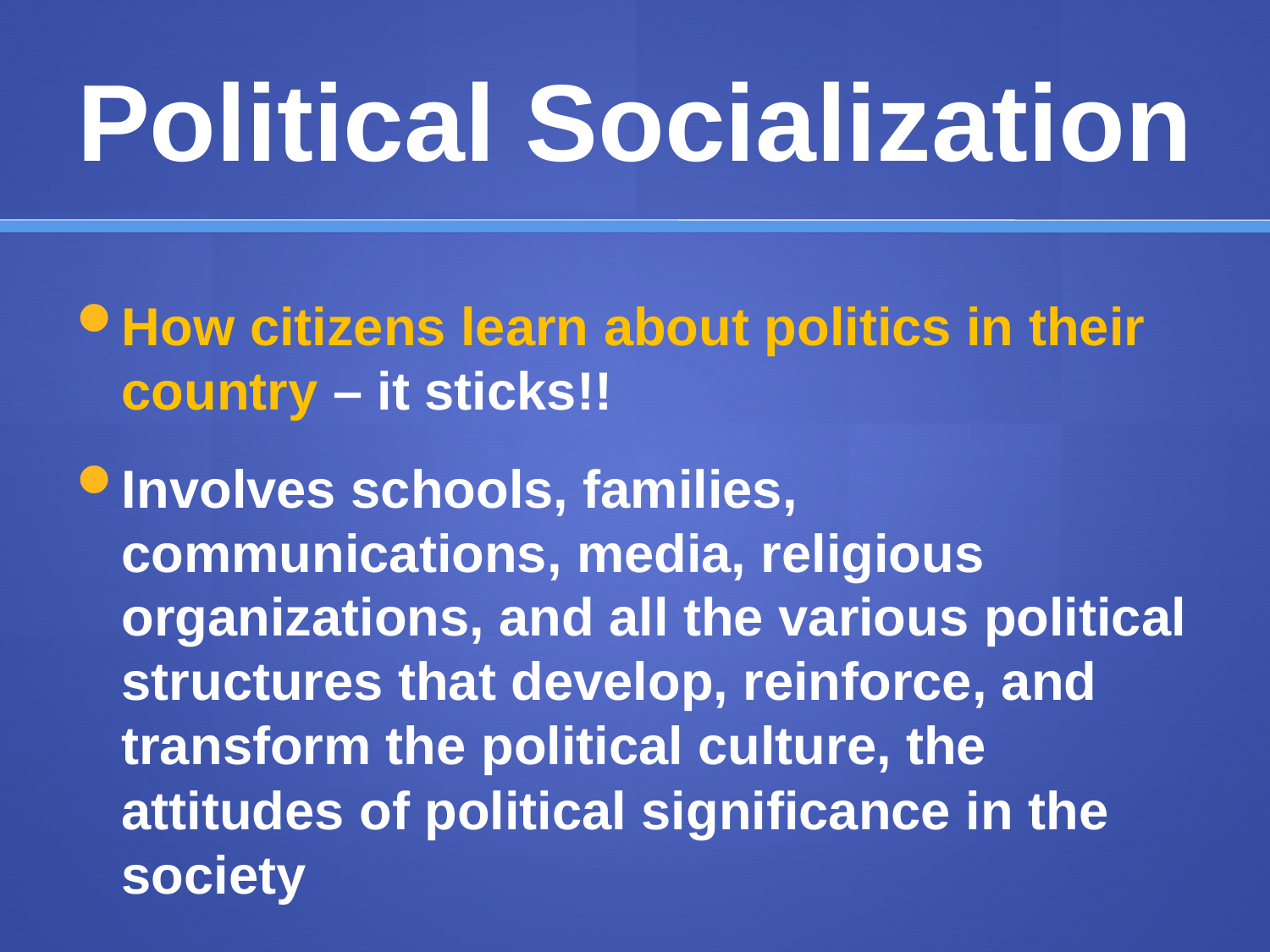

# Political Socialization
How citizens learn about politics in their country – it sticks!!
Involves schools, families, communications, media, religious organizations, and all the various political structures that develop, reinforce, and transform the political culture, the attitudes of political significance in the society